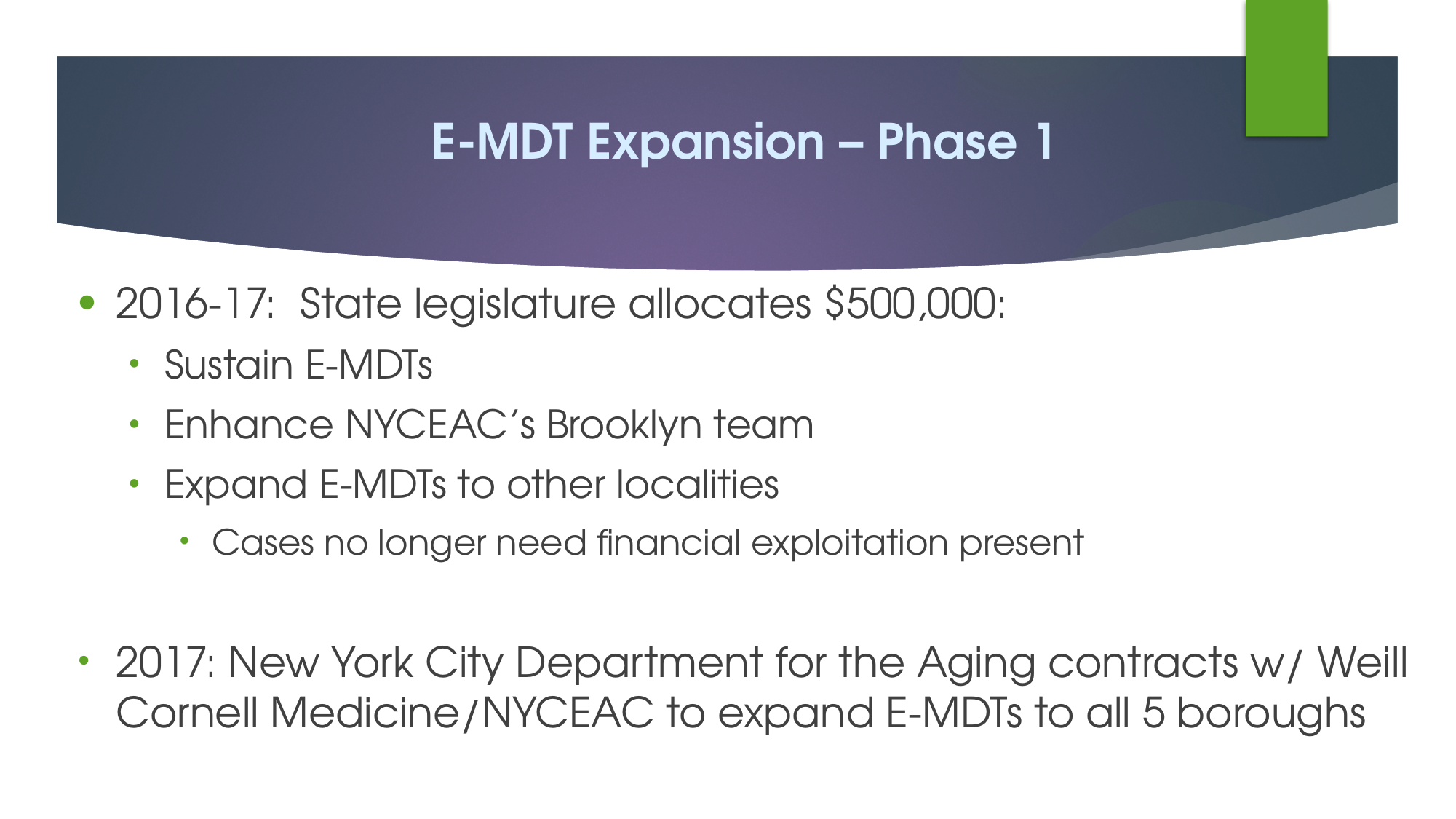

# E-MDT Expansion – Phase 1

2016-17:  State legislature allocates $500,000:
Sustain E-MDTs
Enhance NYCEAC’s Brooklyn team
Expand E-MDTs to other localities
Cases no longer need financial exploitation present

2017: New York City Department for the Aging contracts w/ Weill Cornell Medicine/NYCEAC to expand E-MDTs to all 5 boroughs